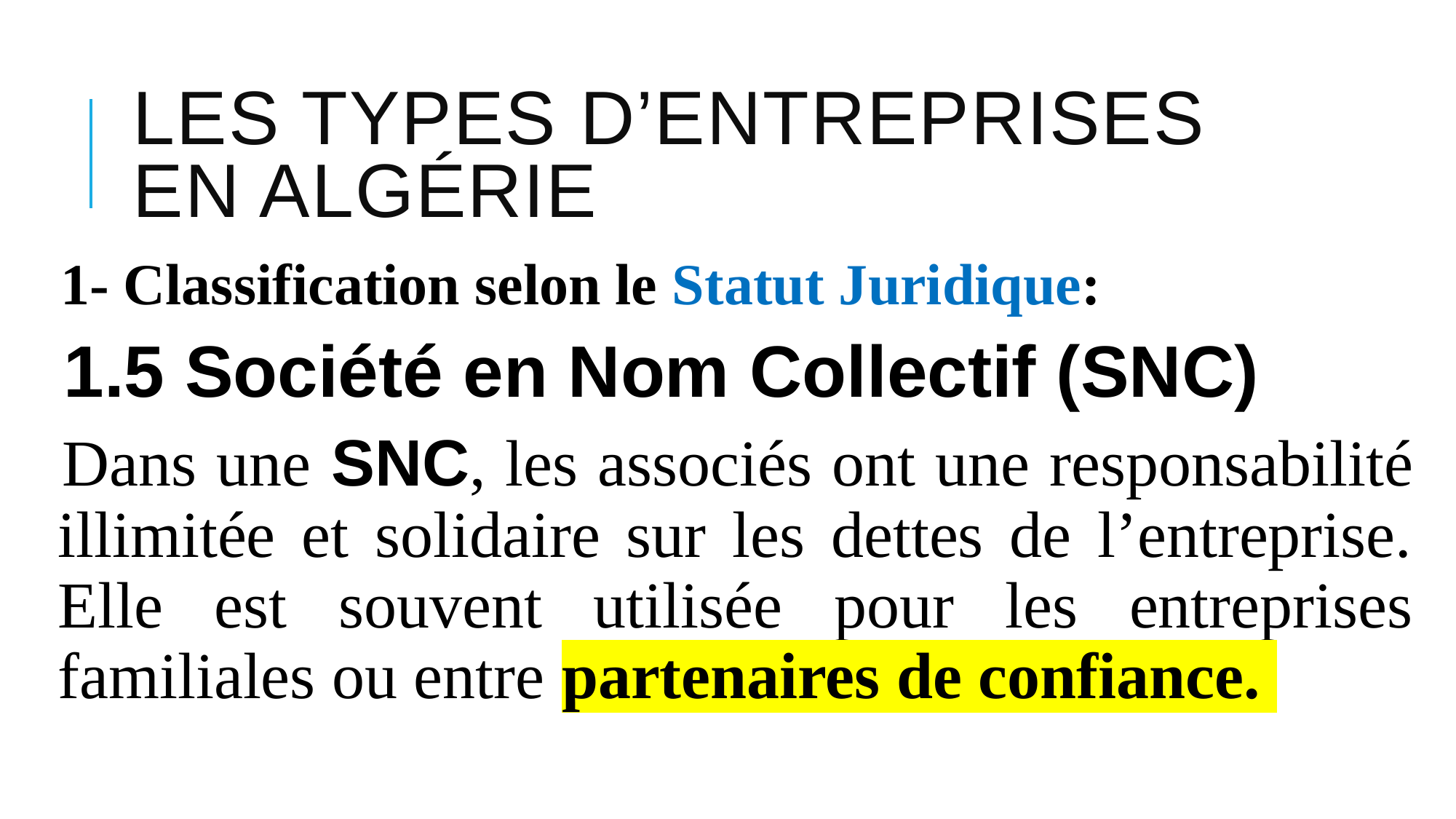

# Les Types d’Entreprises en Algérie
1- Classification selon le Statut Juridique:
1.5 Société en Nom Collectif (SNC)
Dans une SNC, les associés ont une responsabilité illimitée et solidaire sur les dettes de l’entreprise. Elle est souvent utilisée pour les entreprises familiales ou entre partenaires de confiance.